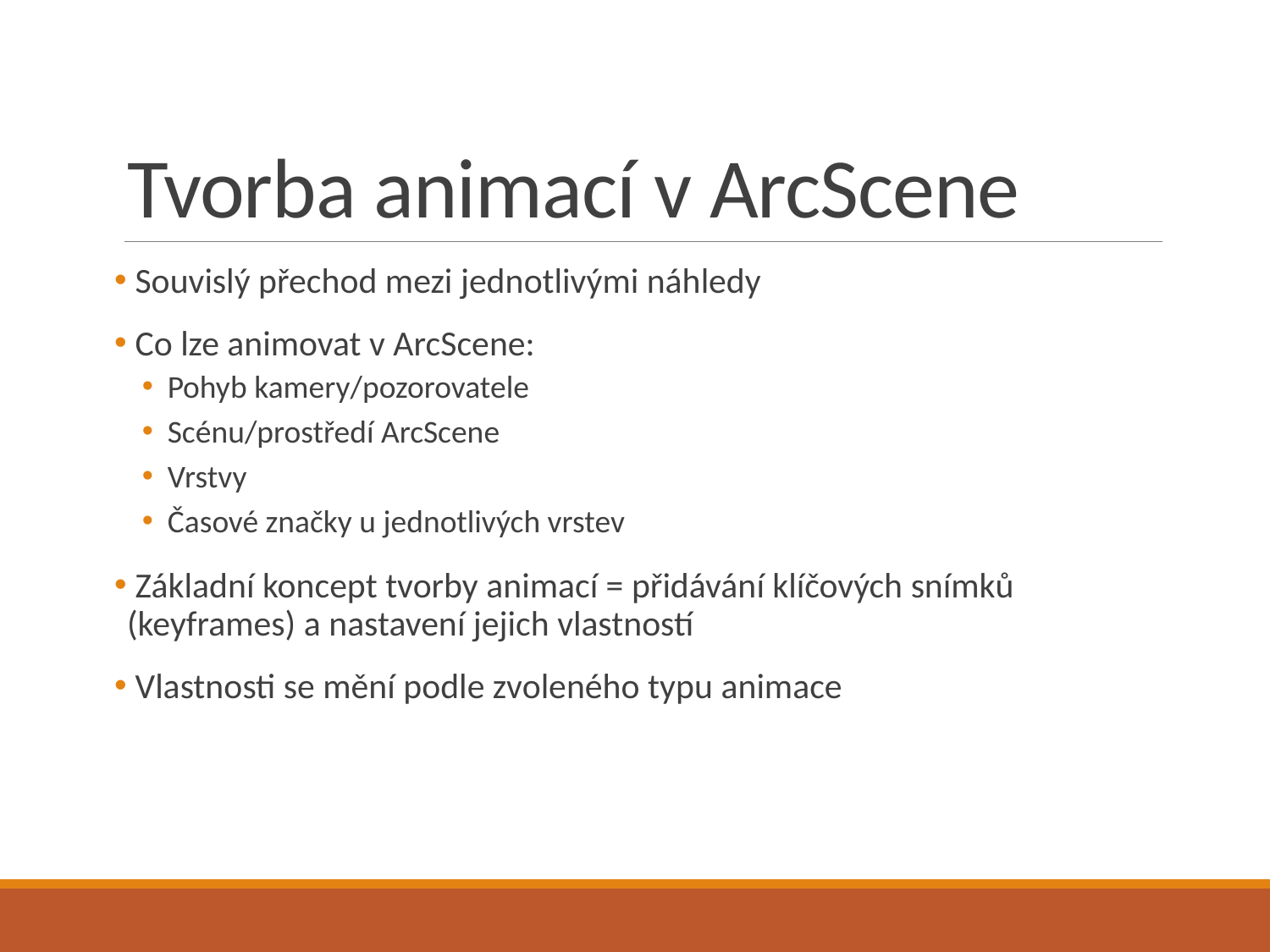

# Tvorba animací v ArcScene
 Souvislý přechod mezi jednotlivými náhledy
 Co lze animovat v ArcScene:
Pohyb kamery/pozorovatele
Scénu/prostředí ArcScene
Vrstvy
Časové značky u jednotlivých vrstev
 Základní koncept tvorby animací = přidávání klíčových snímků (keyframes) a nastavení jejich vlastností
 Vlastnosti se mění podle zvoleného typu animace